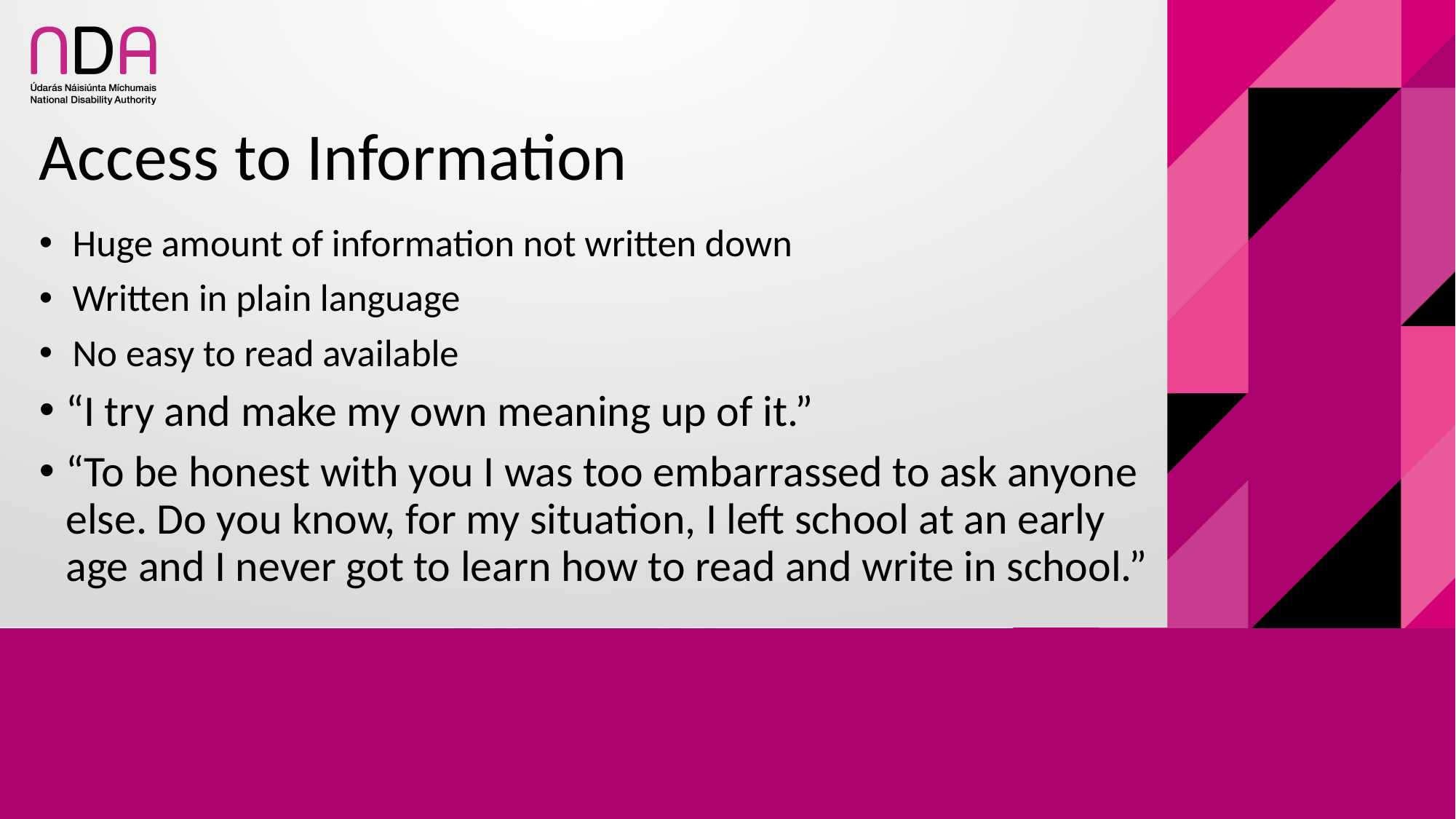

# Access to Information
Huge amount of information not written down
Written in plain language
No easy to read available
“I try and make my own meaning up of it.”
“To be honest with you I was too embarrassed to ask anyone else. Do you know, for my situation, I left school at an early age and I never got to learn how to read and write in school.”